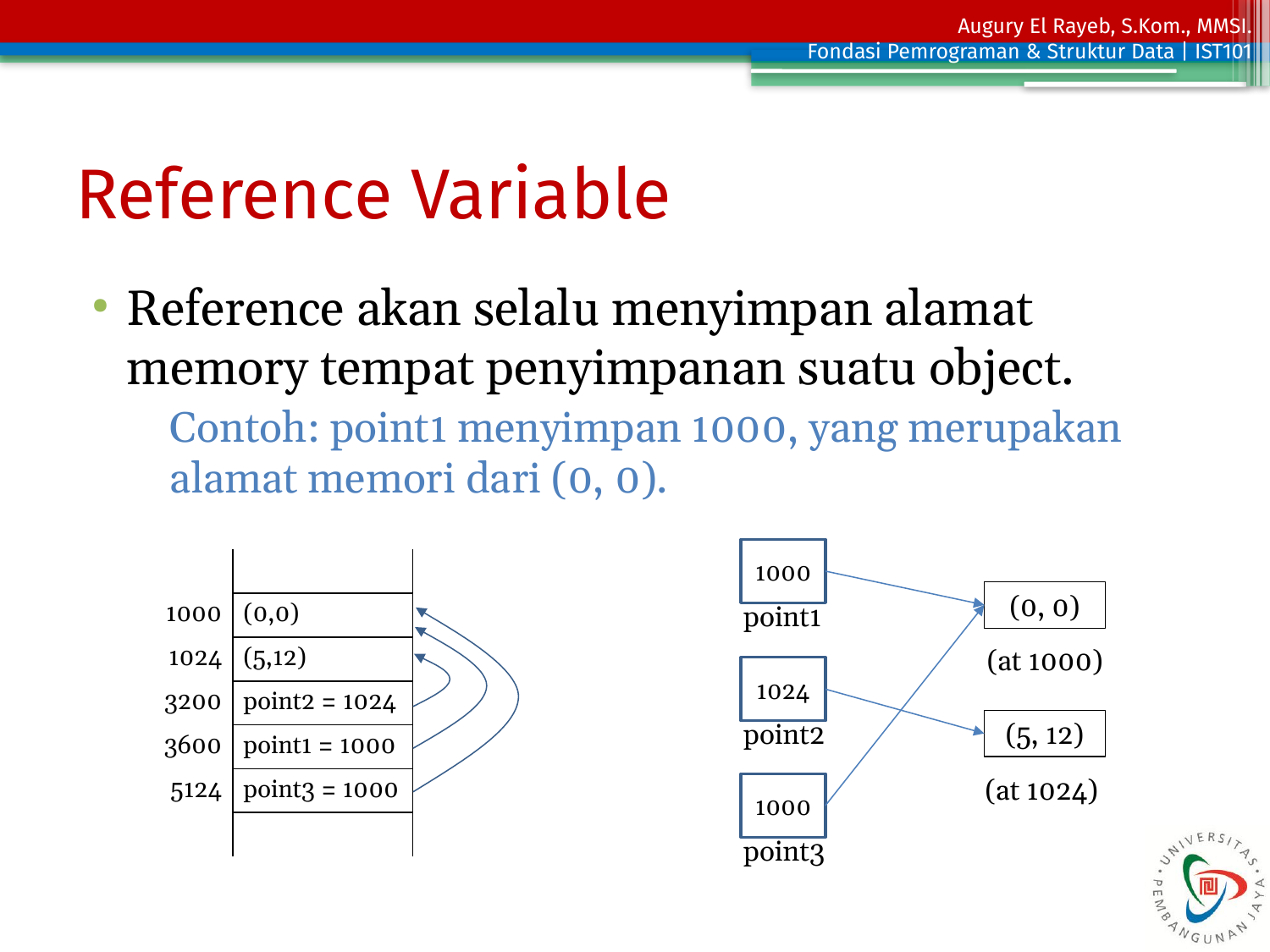

# Reference Variable
Reference akan selalu menyimpan alamat memory tempat penyimpanan suatu object.
Contoh: point1 menyimpan 1000, yang merupakan alamat memori dari (0, 0).
1000
(0, 0)
point1
(at 1000)
1024
point2
(5, 12)
(at 1024)
1000
point3
|  |  |
| --- | --- |
| 1000 | (0,0) |
| 1024 | (5,12) |
| 3200 | point2 = 1024 |
| 3600 | point1 = 1000 |
| 5124 | point3 = 1000 |
|  |  |